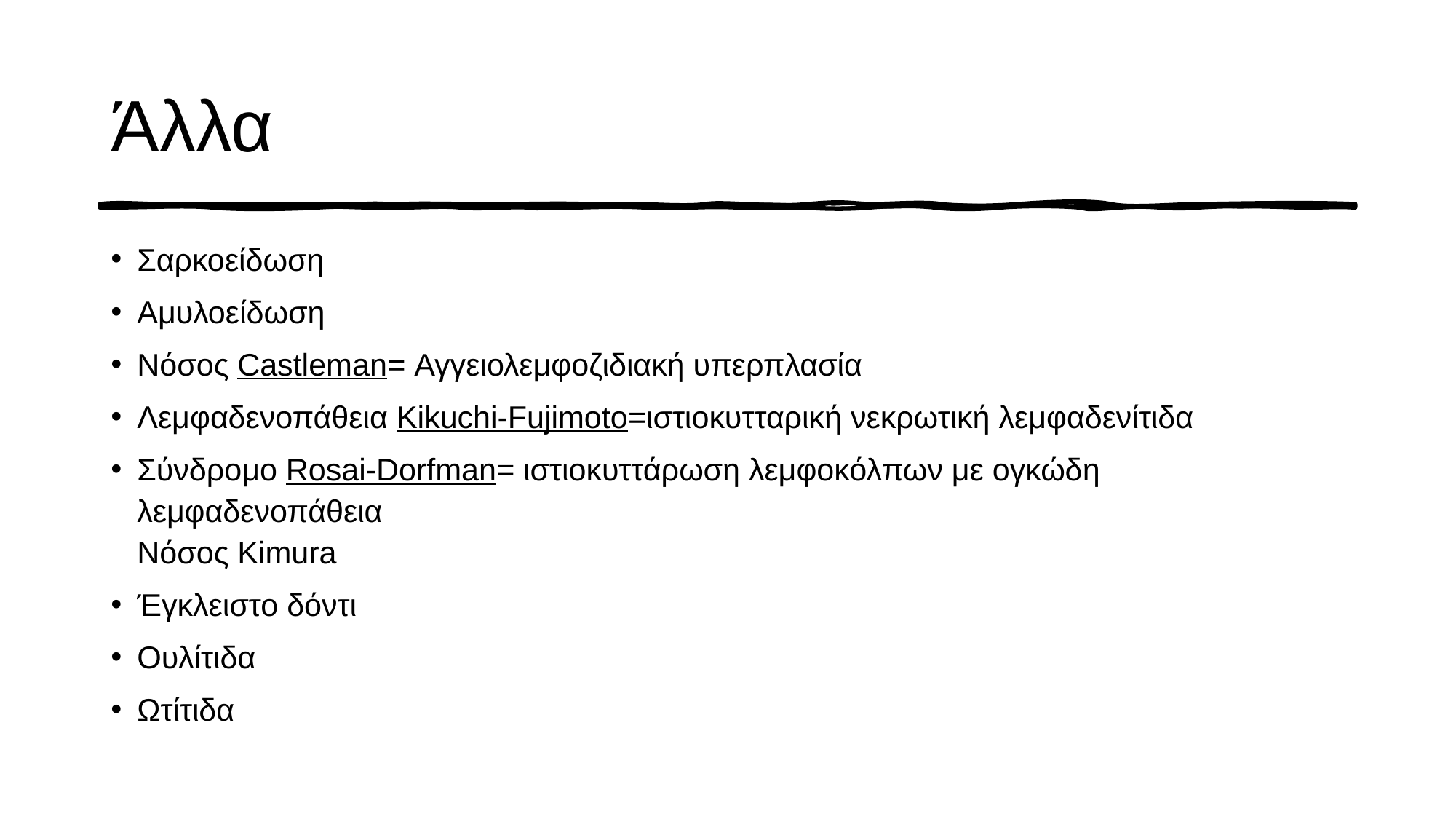

# Άλλα
Σαρκοείδωση
Αμυλοείδωση
Νόσος Castleman= Αγγειολεμφοζιδιακή υπερπλασία
Λεμφαδενοπάθεια Kikuchi-Fujimoto=ιστιοκυτταρική νεκρωτική λεμφαδενίτιδα
Σύνδρομο Rosai-Dorfman= ιστιοκυττάρωση λεμφοκόλπων με ογκώδη λεμφαδενοπάθεια
Nόσος Kimura
Έγκλειστο δόντι
Ουλίτιδα
Ωτίτιδα